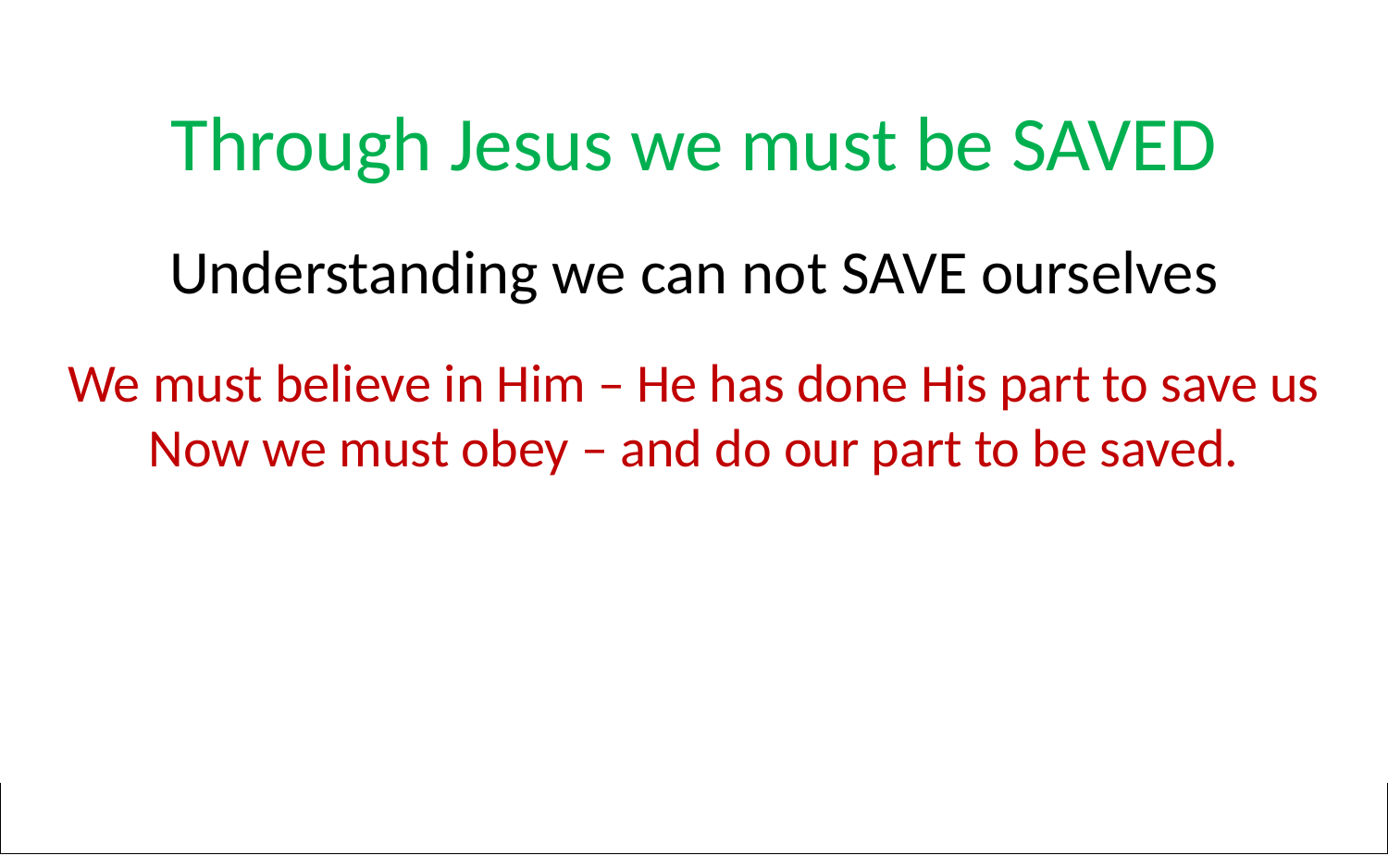

Through Jesus we must be SAVED
Understanding we can not SAVE ourselves
We must believe in Him – He has done His part to save us
Now we must obey – and do our part to be saved.
|  |  |
| --- | --- |